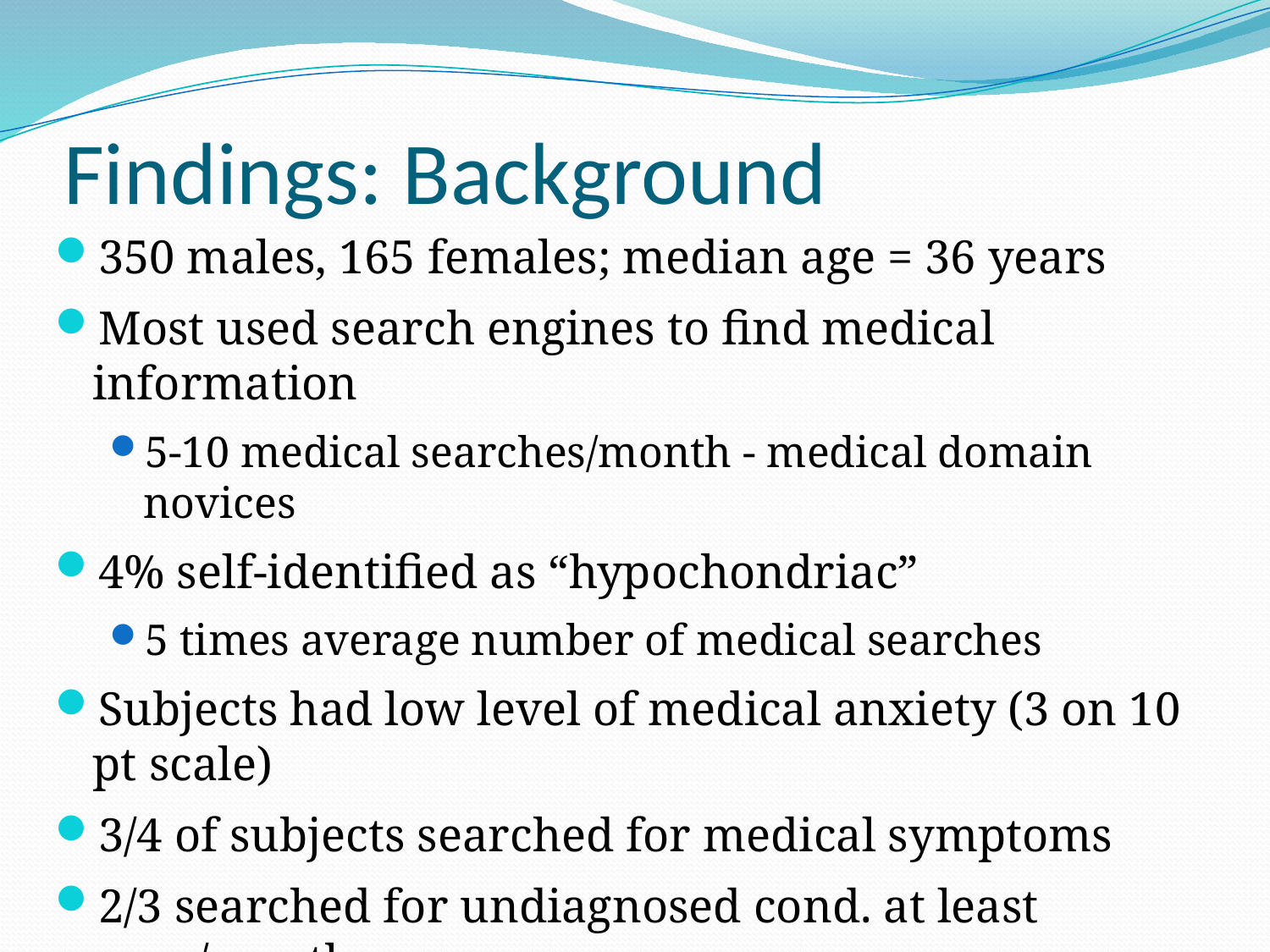

# Findings: Background
350 males, 165 females; median age = 36 years
Most used search engines to find medical information
5-10 medical searches/month - medical domain novices
4% self-identified as “hypochondriac”
5 times average number of medical searches
Subjects had low level of medical anxiety (3 on 10 pt scale)
3/4 of subjects searched for medical symptoms
2/3 searched for undiagnosed cond. at least once/month
Subjects generally searched for themselves
Women on behalf of relatives more than men (66% vs. 53%)